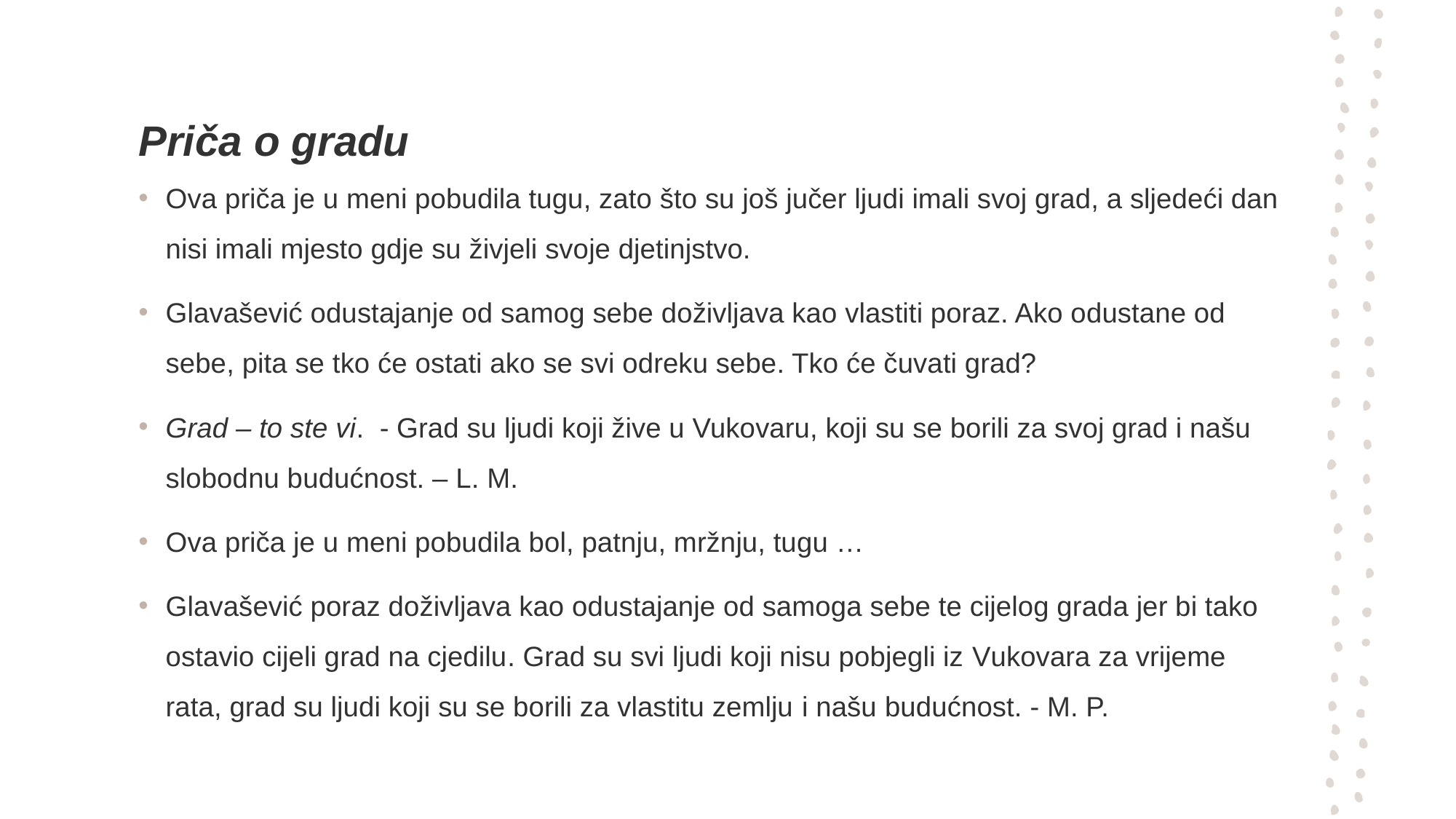

# Priča o gradu
Ova priča je u meni pobudila tugu, zato što su još jučer ljudi imali svoj grad, a sljedeći dan nisi imali mjesto gdje su živjeli svoje djetinjstvo.
Glavašević odustajanje od samog sebe doživljava kao vlastiti poraz. Ako odustane od sebe, pita se tko će ostati ako se svi odreku sebe. Tko će čuvati grad?
Grad – to ste vi.  - Grad su ljudi koji žive u Vukovaru, koji su se borili za svoj grad i našu slobodnu budućnost. – L. M.
Ova priča je u meni pobudila bol, patnju, mržnju, tugu …
Glavašević poraz doživljava kao odustajanje od samoga sebe te cijelog grada jer bi tako ostavio cijeli grad na cjedilu. Grad su svi ljudi koji nisu pobjegli iz Vukovara za vrijeme rata, grad su ljudi koji su se borili za vlastitu zemlju i našu budućnost. - M. P.